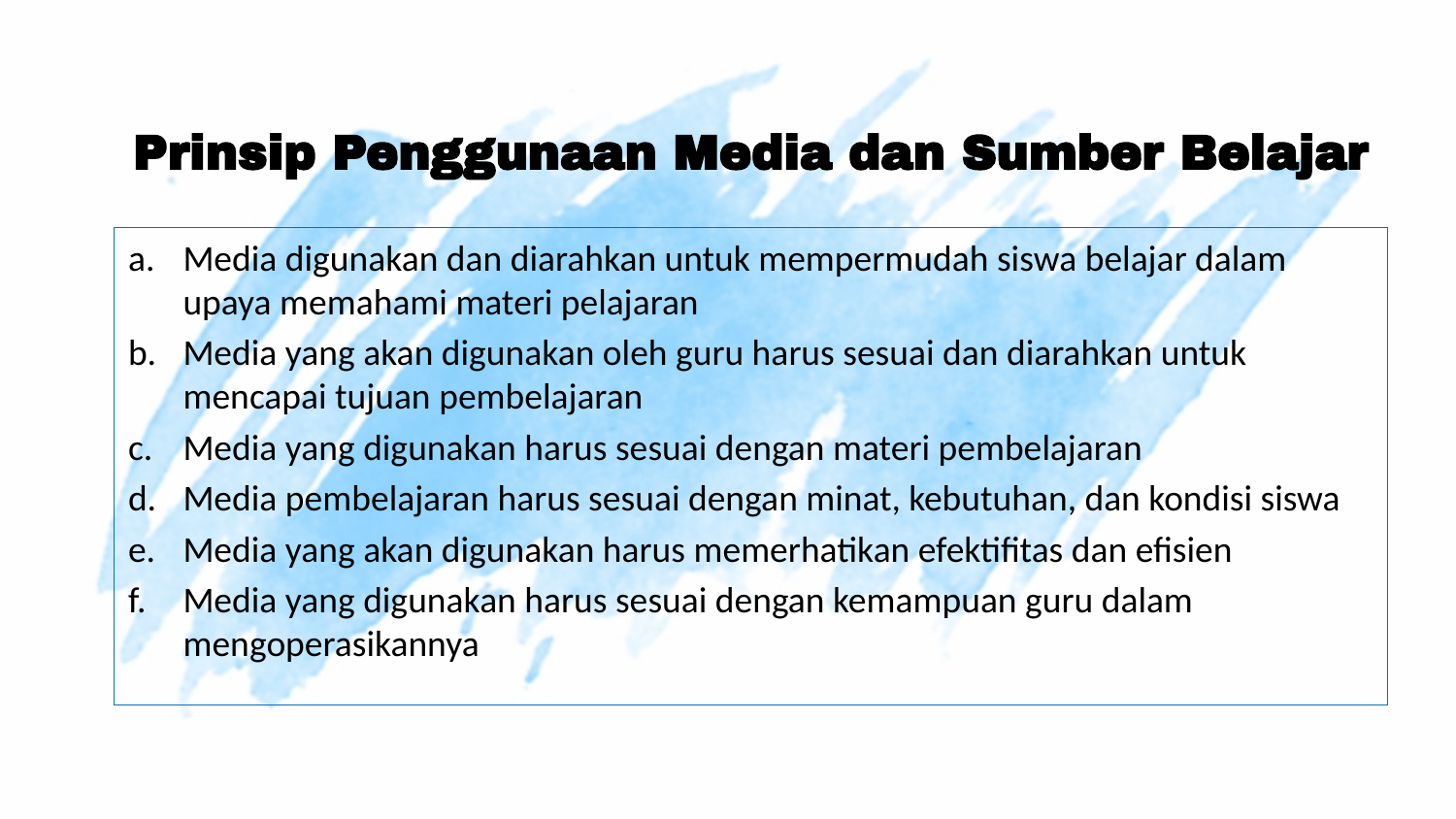

# Prinsip Penggunaan Media dan Sumber Belajar
Media digunakan dan diarahkan untuk mempermudah siswa belajar dalam upaya memahami materi pelajaran
Media yang akan digunakan oleh guru harus sesuai dan diarahkan untuk mencapai tujuan pembelajaran
Media yang digunakan harus sesuai dengan materi pembelajaran
Media pembelajaran harus sesuai dengan minat, kebutuhan, dan kondisi siswa
Media yang akan digunakan harus memerhatikan efektifitas dan efisien
Media yang digunakan harus sesuai dengan kemampuan guru dalam mengoperasikannya